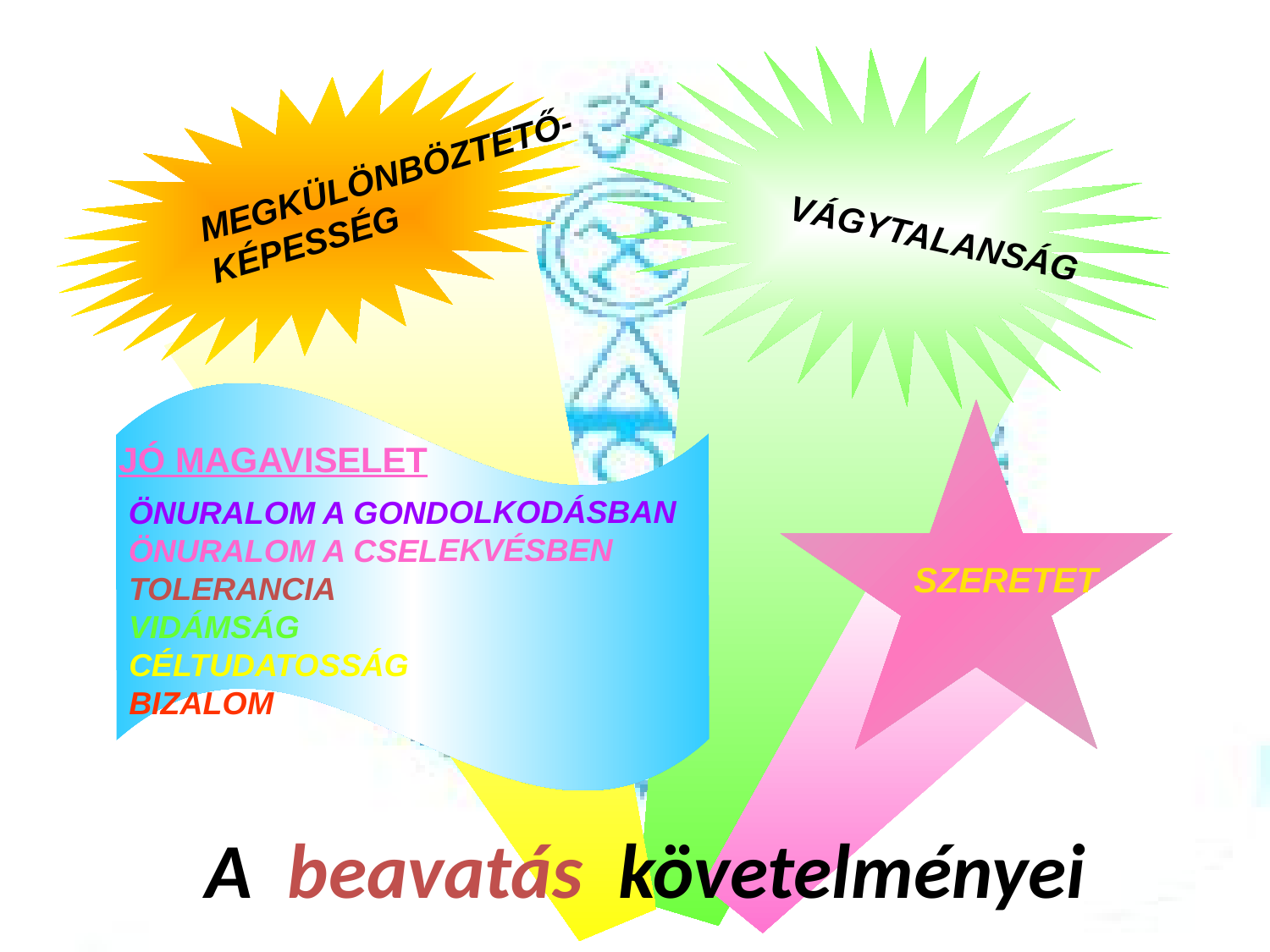

VÁGYTALANSÁG
MEGKÜLÖNBÖZTETŐ-
KÉPESSÉG

ÖNURALOM A GONDOLKODÁSBAN
ÖNURALOM A CSELEKVÉSBEN
TOLERANCIA
VIDÁMSÁG
CÉLTUDATOSSÁG
BIZALOM
SZERETET
JÓ MAGAVISELET

# A  beavatás  követelményei